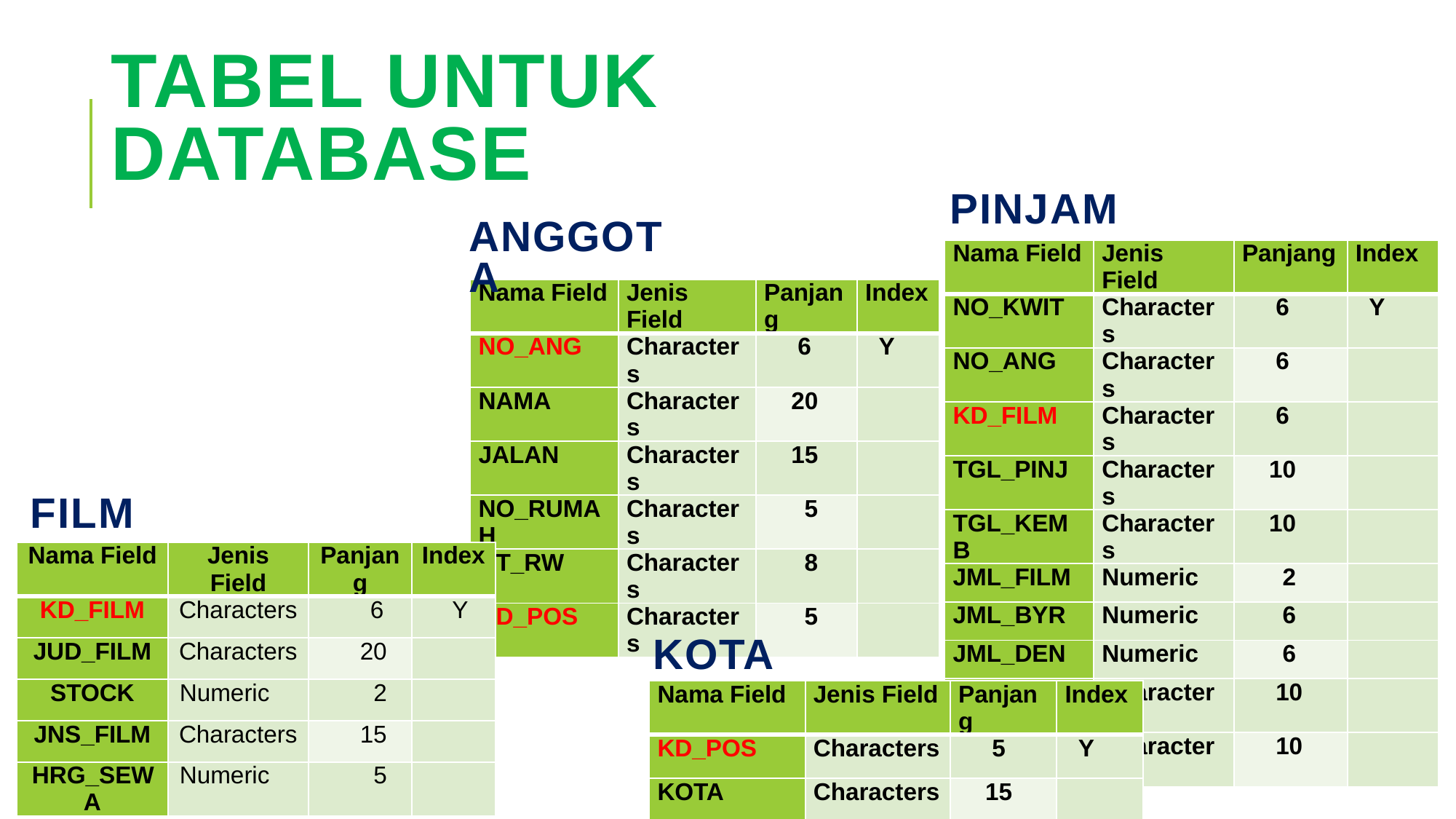

# Tabel untuk database
pinjAM
ANGGOTA
| Nama Field | Jenis Field | Panjang | Index |
| --- | --- | --- | --- |
| NO\_KWIT | Characters | 6 | Y |
| NO\_ANG | Characters | 6 |  |
| KD\_FILM | Characters | 6 |  |
| TGL\_PINJ | Characters | 10 |  |
| TGL\_KEMB | Characters | 10 |  |
| JML\_FILM | Numeric | 2 |  |
| JML\_BYR | Numeric | 6 |  |
| JML\_DEN | Numeric | 6 |  |
| TGL\_BYR | Characters | 10 |  |
| TGL\_DEN | Characters | 10 |  |
| Nama Field | Jenis Field | Panjang | Index |
| --- | --- | --- | --- |
| NO\_ANG | Characters | 6 | Y |
| NAMA | Characters | 20 |  |
| JALAN | Characters | 15 |  |
| NO\_RUMAH | Characters | 5 |  |
| RT\_RW | Characters | 8 |  |
| KD\_POS | Characters | 5 |  |
FILM
| Nama Field | Jenis Field | Panjang | Index |
| --- | --- | --- | --- |
| KD\_FILM | Characters | 6 | Y |
| JUD\_FILM | Characters | 20 |  |
| STOCK | Numeric | 2 |  |
| JNS\_FILM | Characters | 15 |  |
| HRG\_SEWA | Numeric | 5 |  |
kota
| Nama Field | Jenis Field | Panjang | Index |
| --- | --- | --- | --- |
| KD\_POS | Characters | 5 | Y |
| KOTA | Characters | 15 |  |